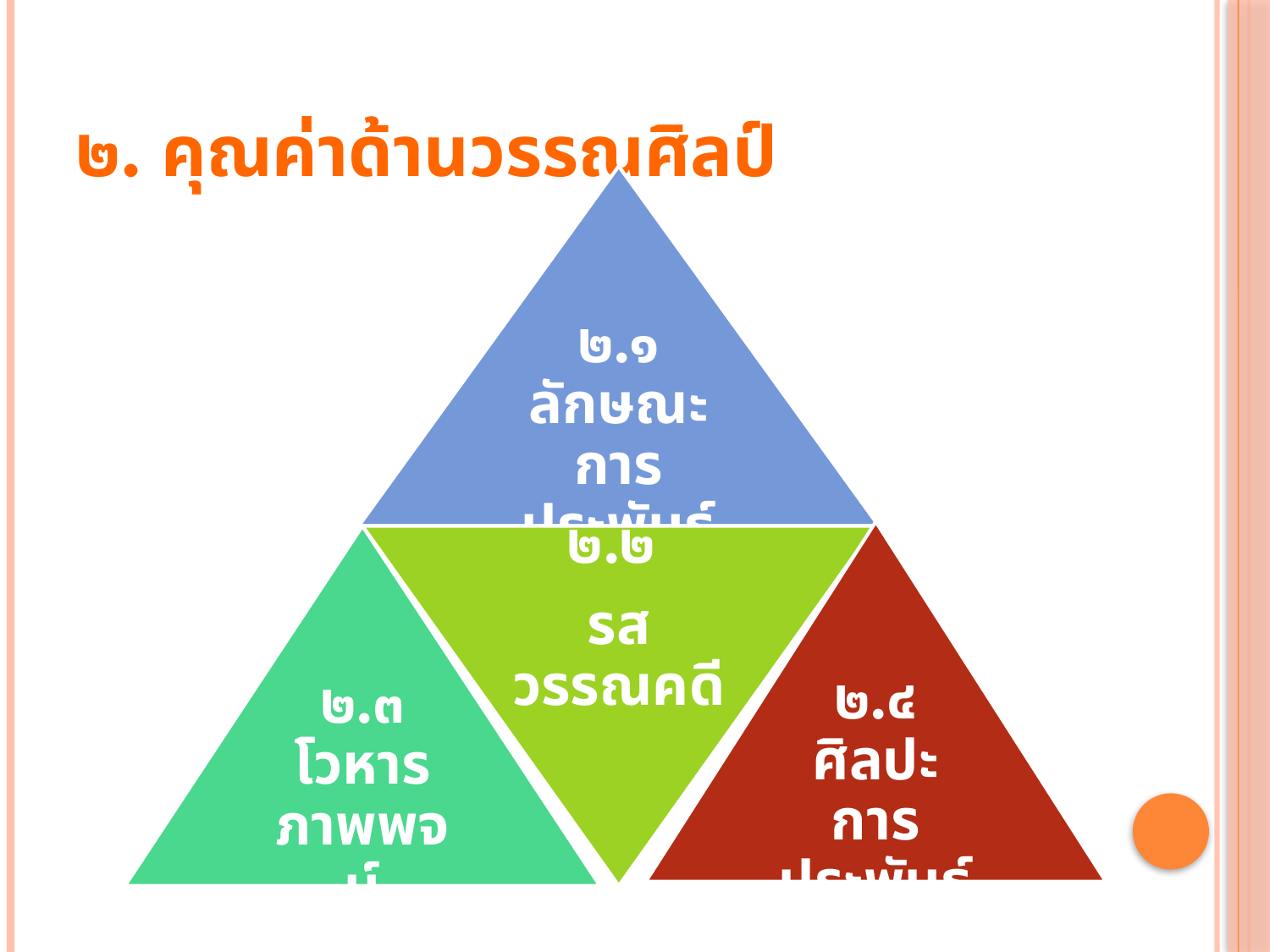

# ๒. คุณค่าด้านวรรณศิลป์
๒.๑ ลักษณะการประพันธ์
๒.๓ โวหารภาพพจน์
๒.๒
รสวรรณคดี
๒.๔ ศิลปะการประพันธ์